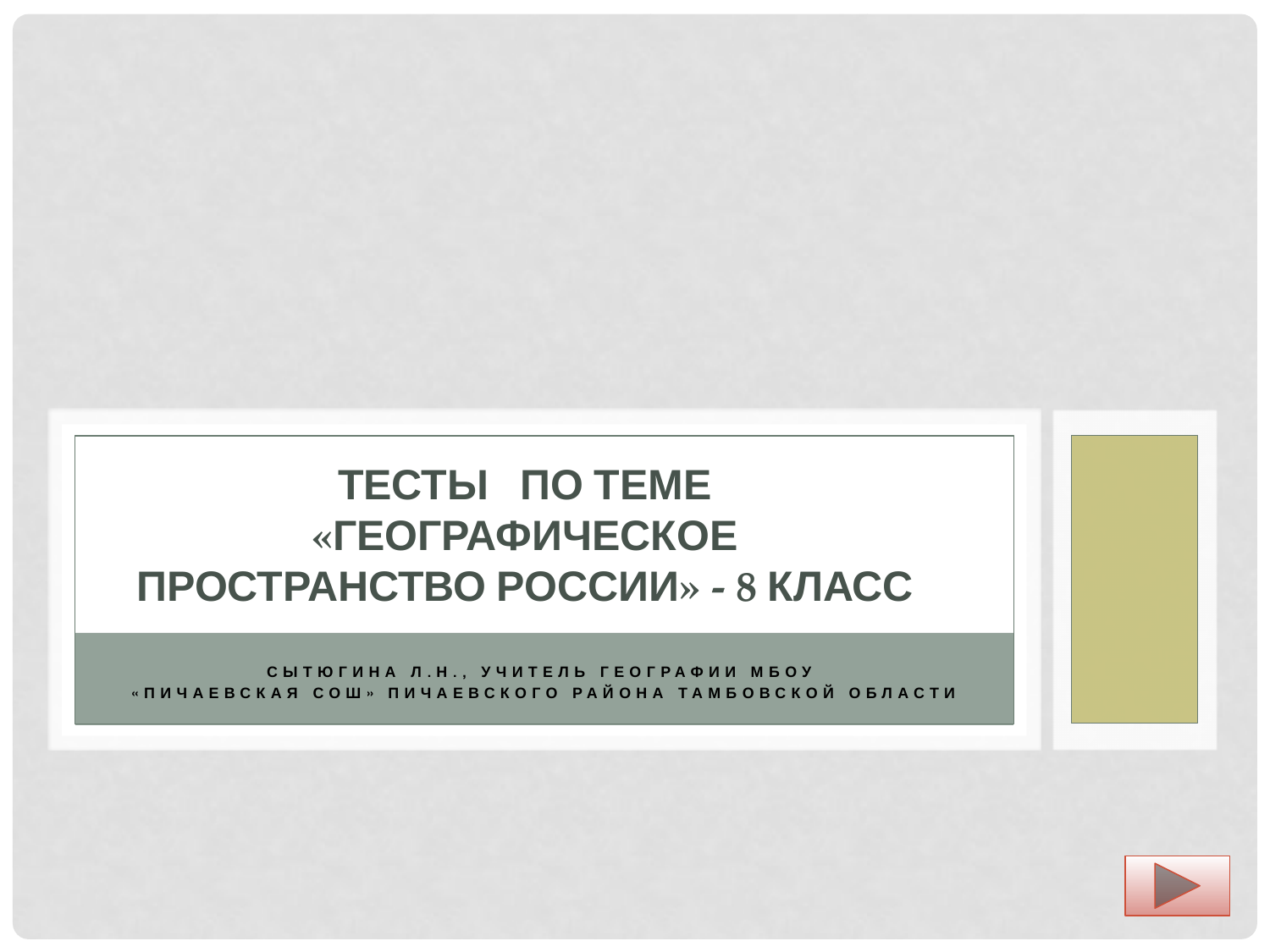

# Тесты   по теме «Географическое пространство России» - 8 класс
Сытюгина Л.Н., учитель географии МБОУ
«Пичаевская СОШ» Пичаевского района Тамбовской области